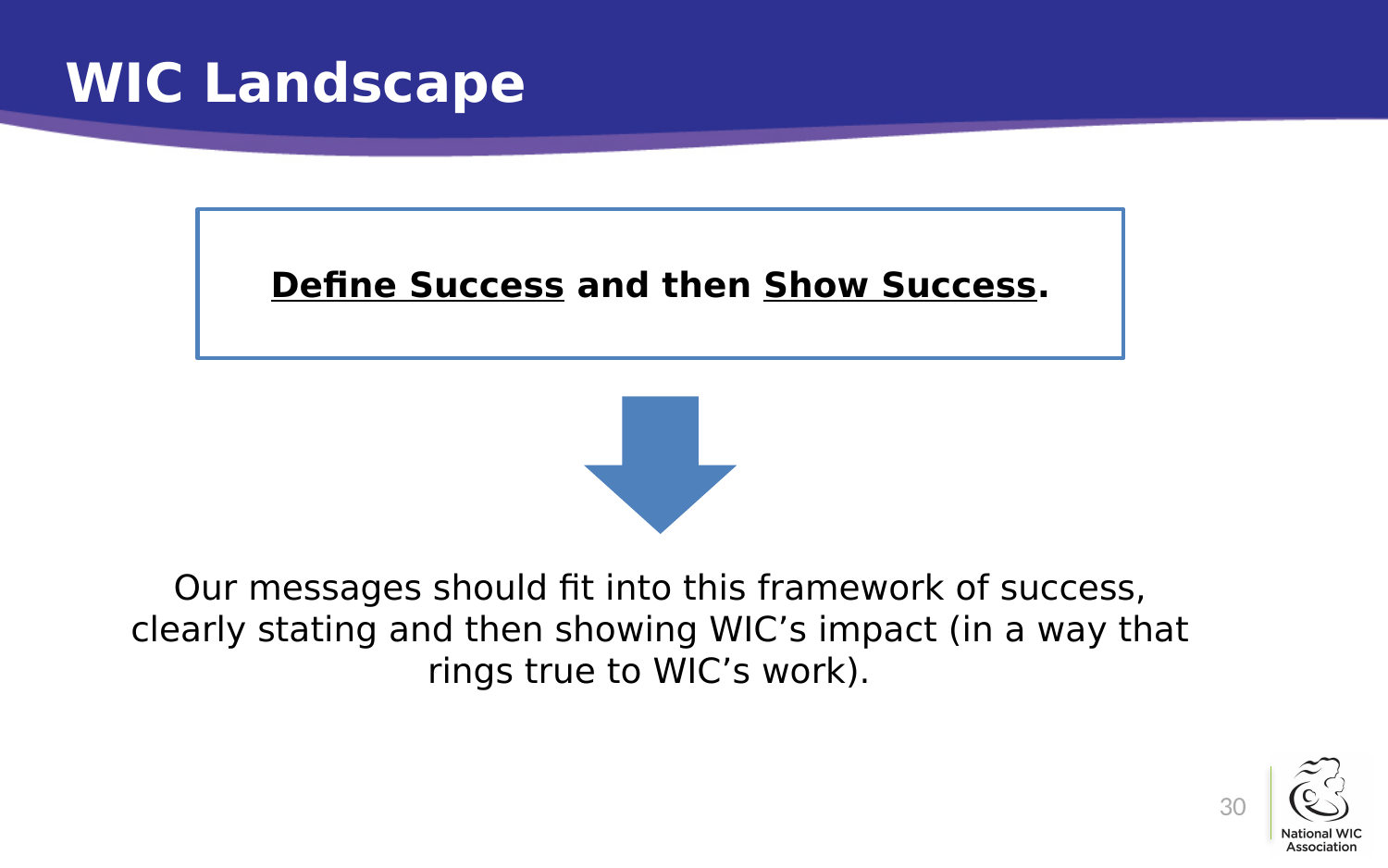

# WIC Landscape
Define Success and then Show Success.

Our messages should fit into this framework of success, clearly stating and then showing WIC’s impact (in a way that rings true to WIC’s work).
30